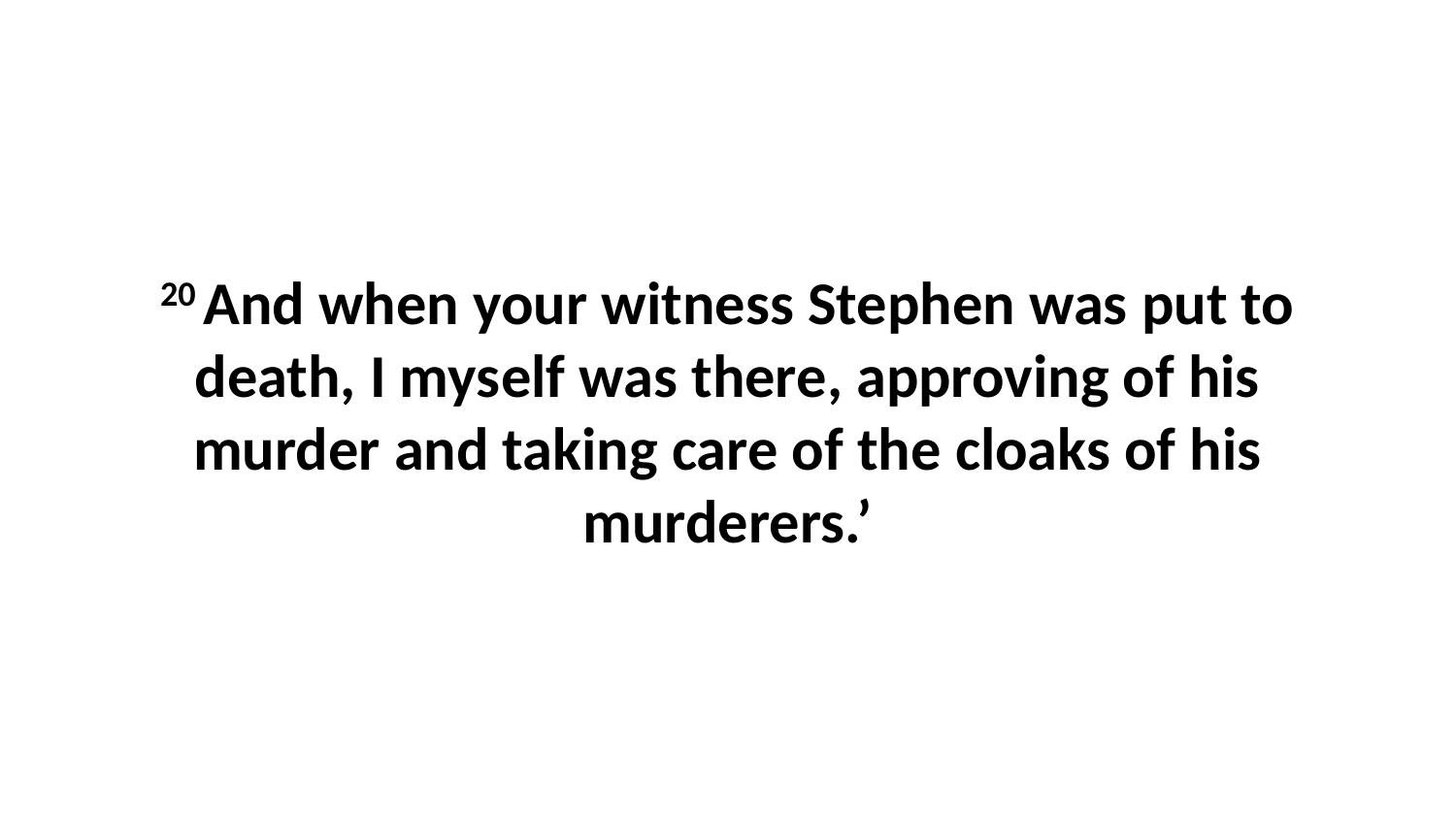

20 And when your witness Stephen was put to death, I myself was there, approving of his murder and taking care of the cloaks of his murderers.’